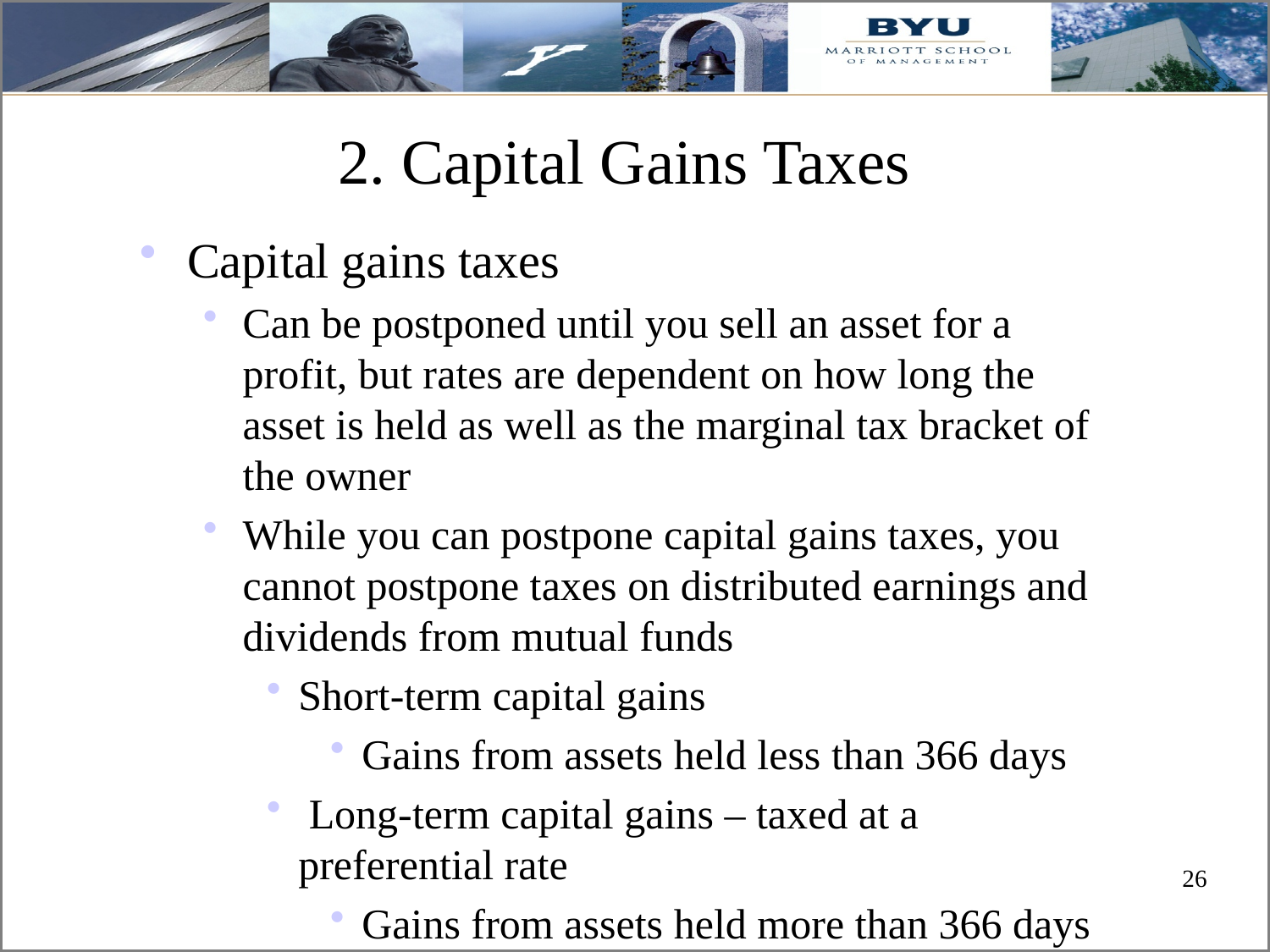

# 2. Capital Gains Taxes
Capital gains taxes
Can be postponed until you sell an asset for a profit, but rates are dependent on how long the asset is held as well as the marginal tax bracket of the owner
While you can postpone capital gains taxes, you cannot postpone taxes on distributed earnings and dividends from mutual funds
Short-term capital gains
Gains from assets held less than 366 days
 Long-term capital gains – taxed at a preferential rate
Gains from assets held more than 366 days